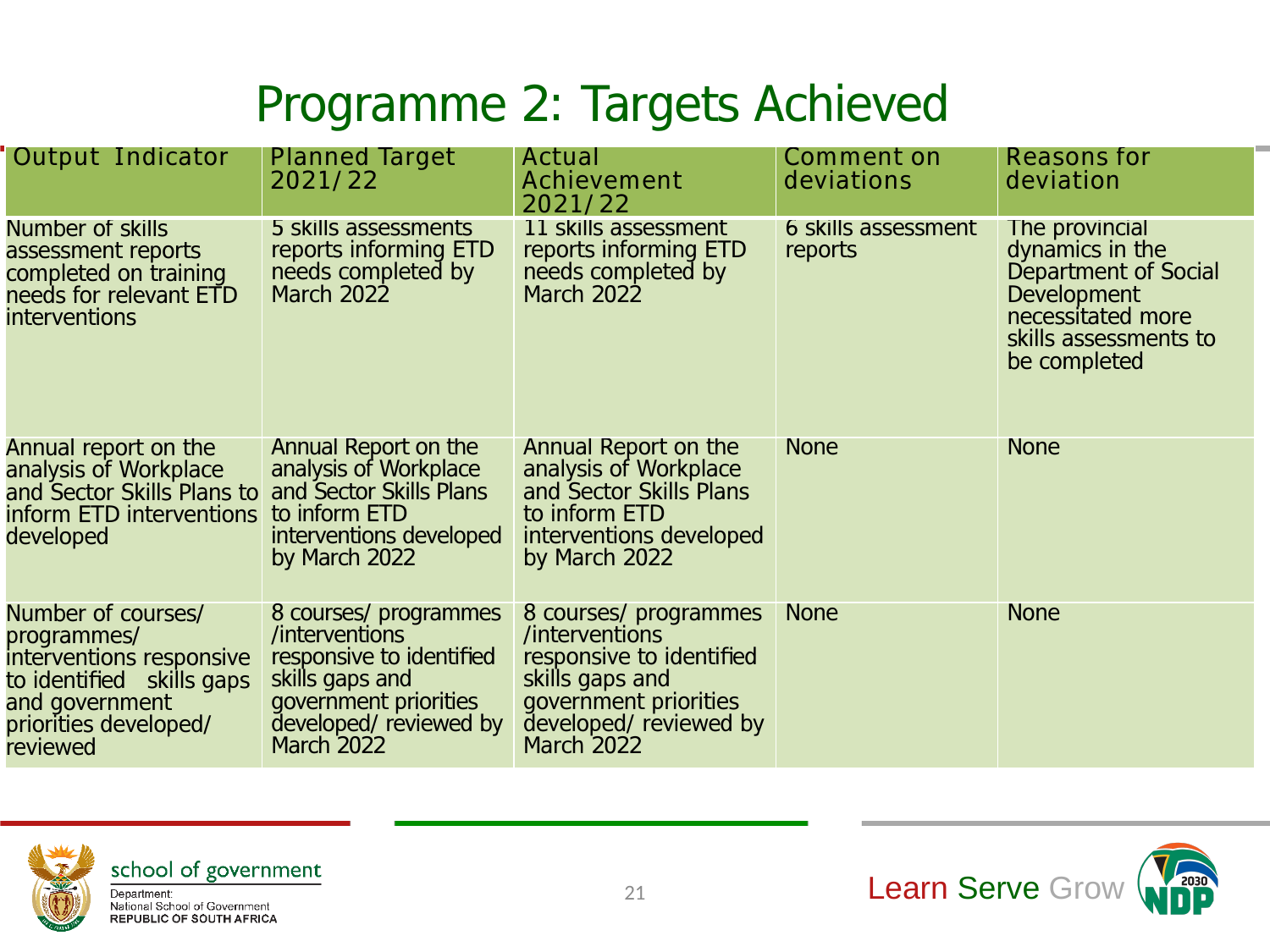

# Programme 2: Targets Achieved
| Output Indicator | Planned Target 2021/22 | Actual Achievement 2021/22 | Comment on deviations | Reasons for deviation |
| --- | --- | --- | --- | --- |
| Number of skills assessment reports completed on training needs for relevant ETD interventions | 5 skills assessments reports informing ETD needs completed by March 2022 | 11 skills assessment reports informing ETD needs completed by March 2022 | 6 skills assessment reports | The provincial dynamics in the Department of Social Development necessitated more skills assessments to be completed |
| Annual report on the analysis of Workplace and Sector Skills Plans to inform ETD interventions developed | Annual Report on the analysis of Workplace and Sector Skills Plans to inform ETD interventions developed by March 2022 | Annual Report on the analysis of Workplace and Sector Skills Plans to inform ETD interventions developed by March 2022 | None | None |
| Number of courses/ programmes/ interventions responsive to identified skills gaps and government priorities developed/ reviewed | 8 courses/ programmes /interventions responsive to identified skills gaps and government priorities developed/ reviewed by March 2022 | 8 courses/ programmes /interventions responsive to identified skills gaps and government priorities developed/ reviewed by March 2022 | None | None |
21